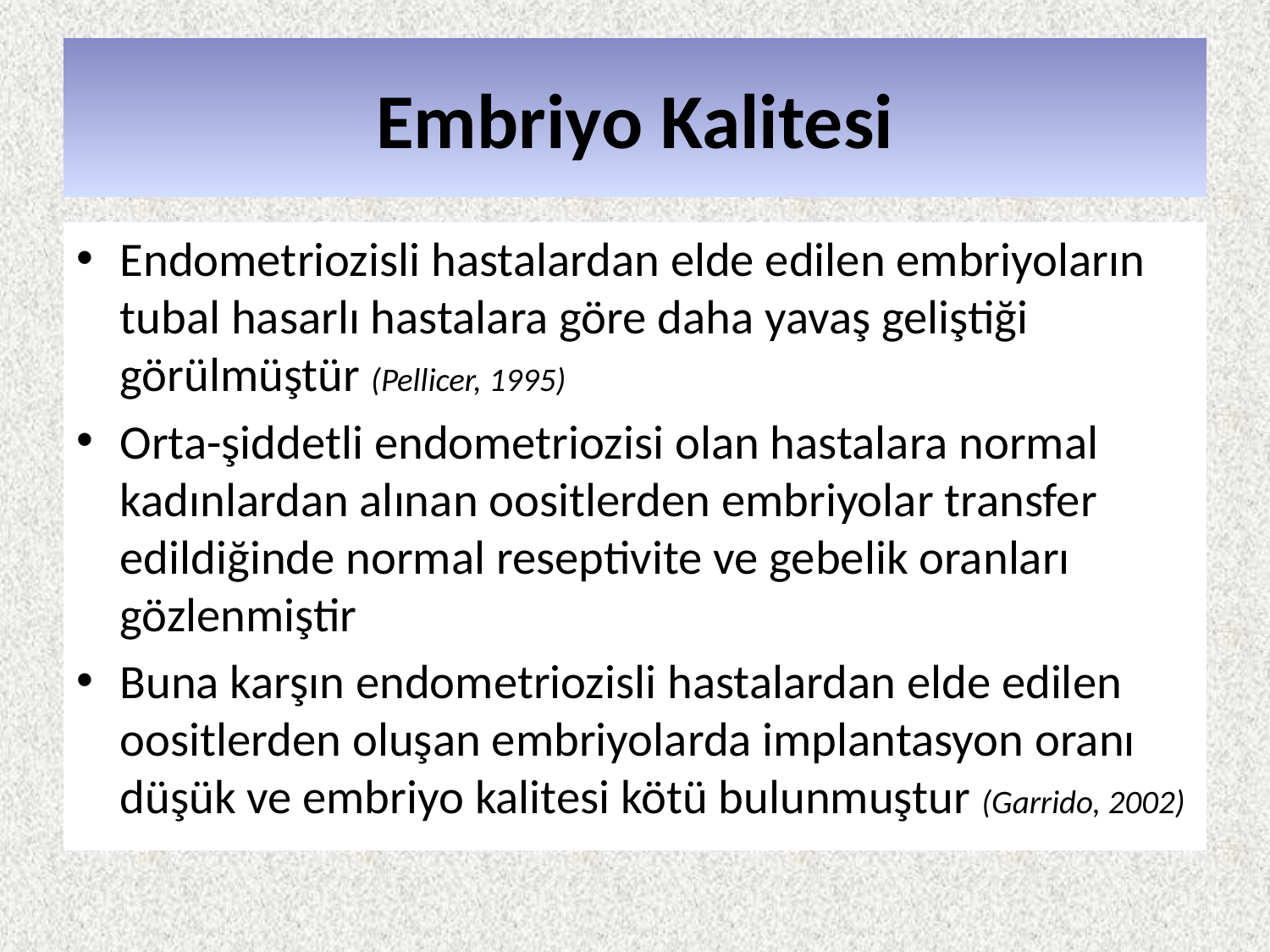

# Embriyo Kalitesi
Endometriozisli hastalardan elde edilen embriyoların tubal hasarlı hastalara göre daha yavaş geliştiği görülmüştür (Pellicer, 1995)
Orta-şiddetli endometriozisi olan hastalara normal kadınlardan alınan oositlerden embriyolar transfer edildiğinde normal reseptivite ve gebelik oranları gözlenmiştir
Buna karşın endometriozisli hastalardan elde edilen oositlerden oluşan embriyolarda implantasyon oranı düşük ve embriyo kalitesi kötü bulunmuştur (Garrido, 2002)